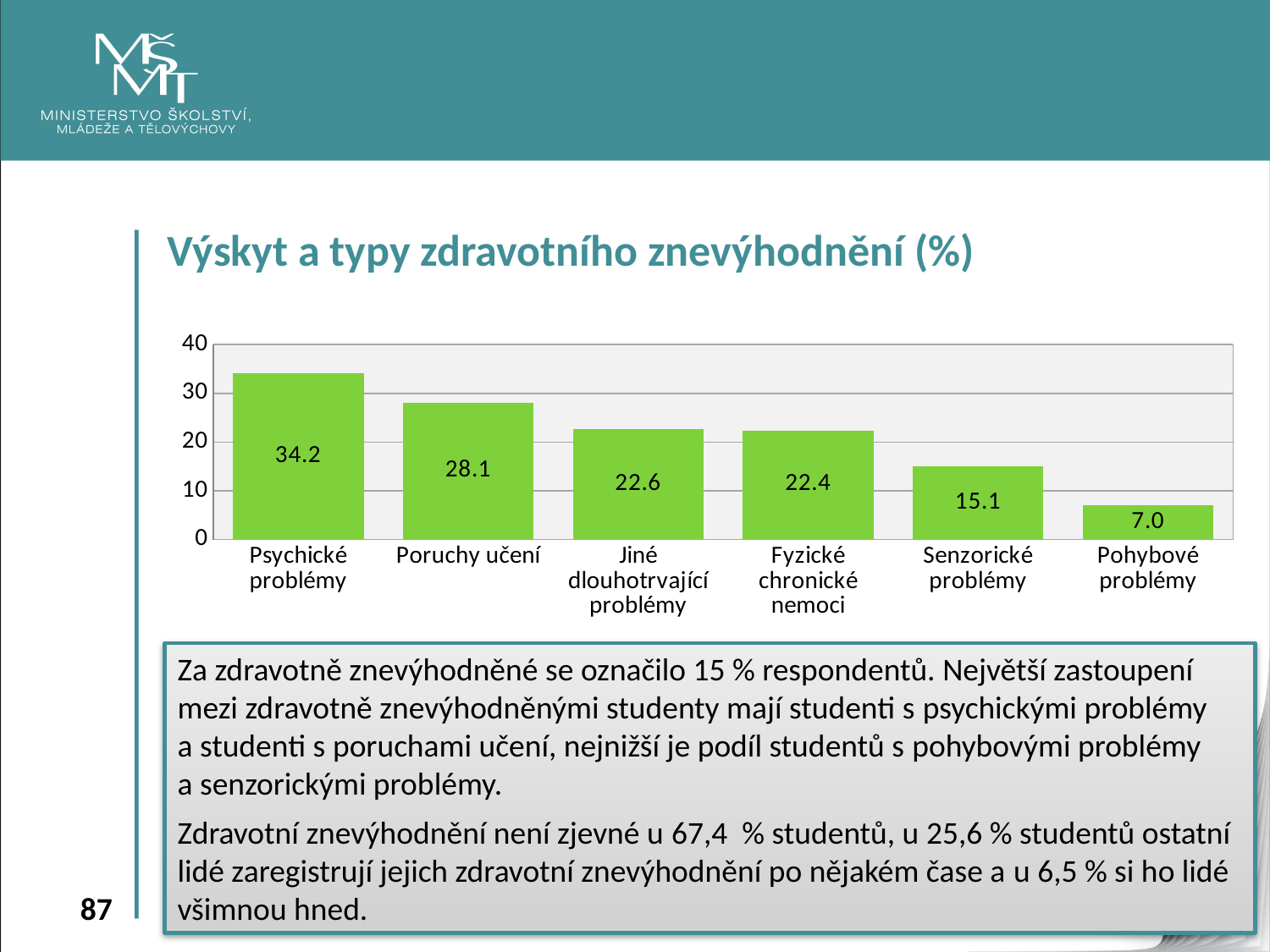

Výskyt a typy zdravotního znevýhodnění (%)

### Chart

| Category | % |
|---|---|
| Psychické problémy | 34.2 |
| Poruchy učení | 28.1 |
| Jiné dlouhotrvající problémy | 22.6 |
| Fyzické chronické nemoci | 22.4 |
| Senzorické problémy | 15.1 |
| Pohybové problémy | 7.0 |
Za zdravotně znevýhodněné se označilo 15 % respondentů. Největší zastoupení mezi zdravotně znevýhodněnými studenty mají studenti s psychickými problémy a studenti s poruchami učení, nejnižší je podíl studentů s pohybovými problémy a senzorickými problémy.

Zdravotní znevýhodnění není zjevné u 67,4  % studentů, u 25,6 % studentů ostatní lidé zaregistrují jejich zdravotní znevýhodnění po nějakém čase a u 6,5 % si ho lidé všimnou hned.